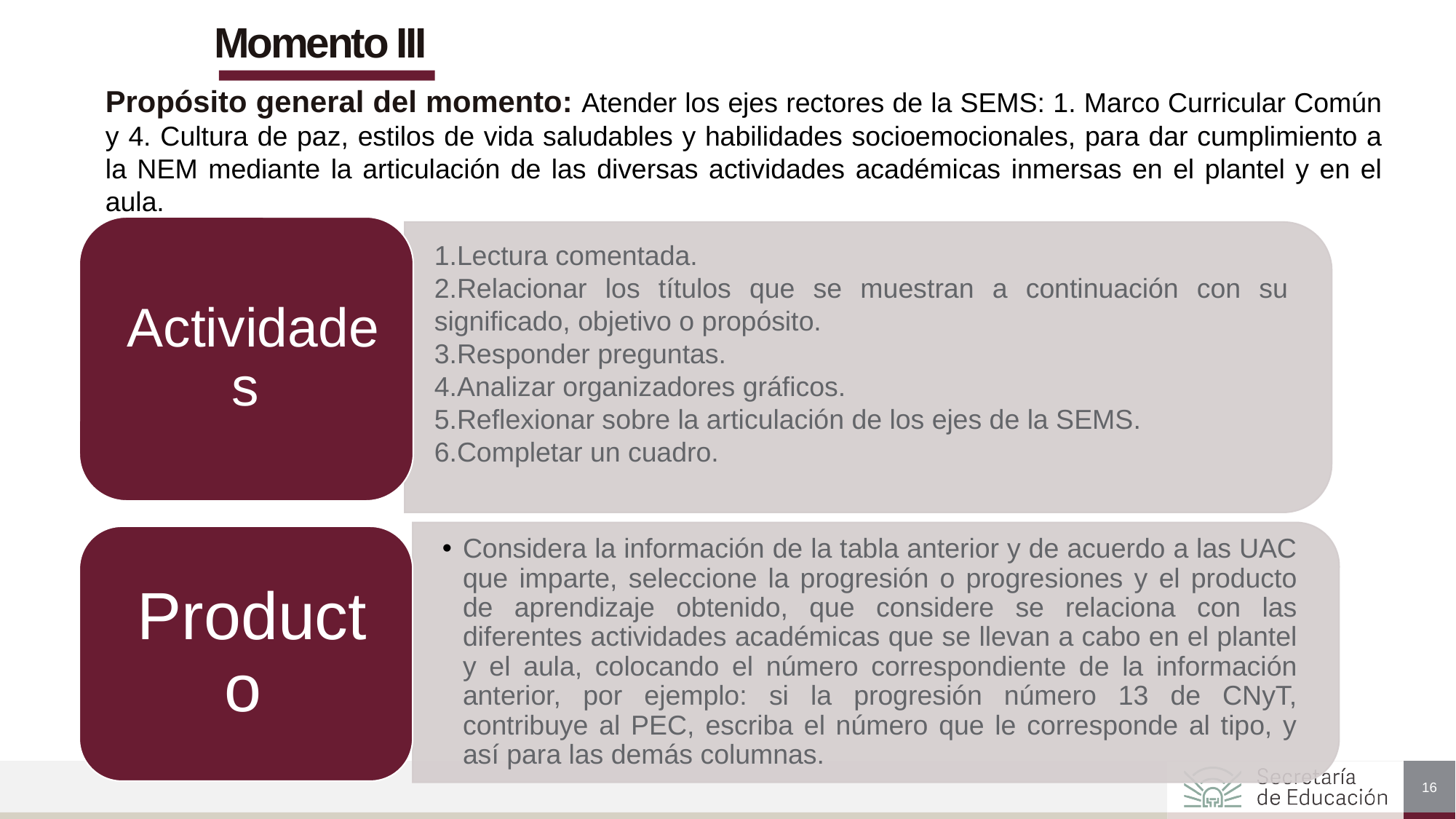

Momento III

Propósito general del momento: Atender los ejes rectores de la SEMS: 1. Marco Curricular Común y 4. Cultura de paz, estilos de vida saludables y habilidades socioemocionales, para dar cumplimiento a la NEM mediante la articulación de las diversas actividades académicas inmersas en el plantel y en el aula.
Lectura comentada.
Relacionar los títulos que se muestran a continuación con su significado, objetivo o propósito.
Responder preguntas.
Analizar organizadores gráficos.
Reflexionar sobre la articulación de los ejes de la SEMS.
Completar un cuadro.

Actividades
Considera la información de la tabla anterior y de acuerdo a las UAC que imparte, seleccione la progresión o progresiones y el producto de aprendizaje obtenido, que considere se relaciona con las diferentes actividades académicas que se llevan a cabo en el plantel y el aula, colocando el número correspondiente de la información anterior, por ejemplo: si la progresión número 13 de CNyT, contribuye al PEC, escriba el número que le corresponde al tipo, y así para las demás columnas.
Producto
16